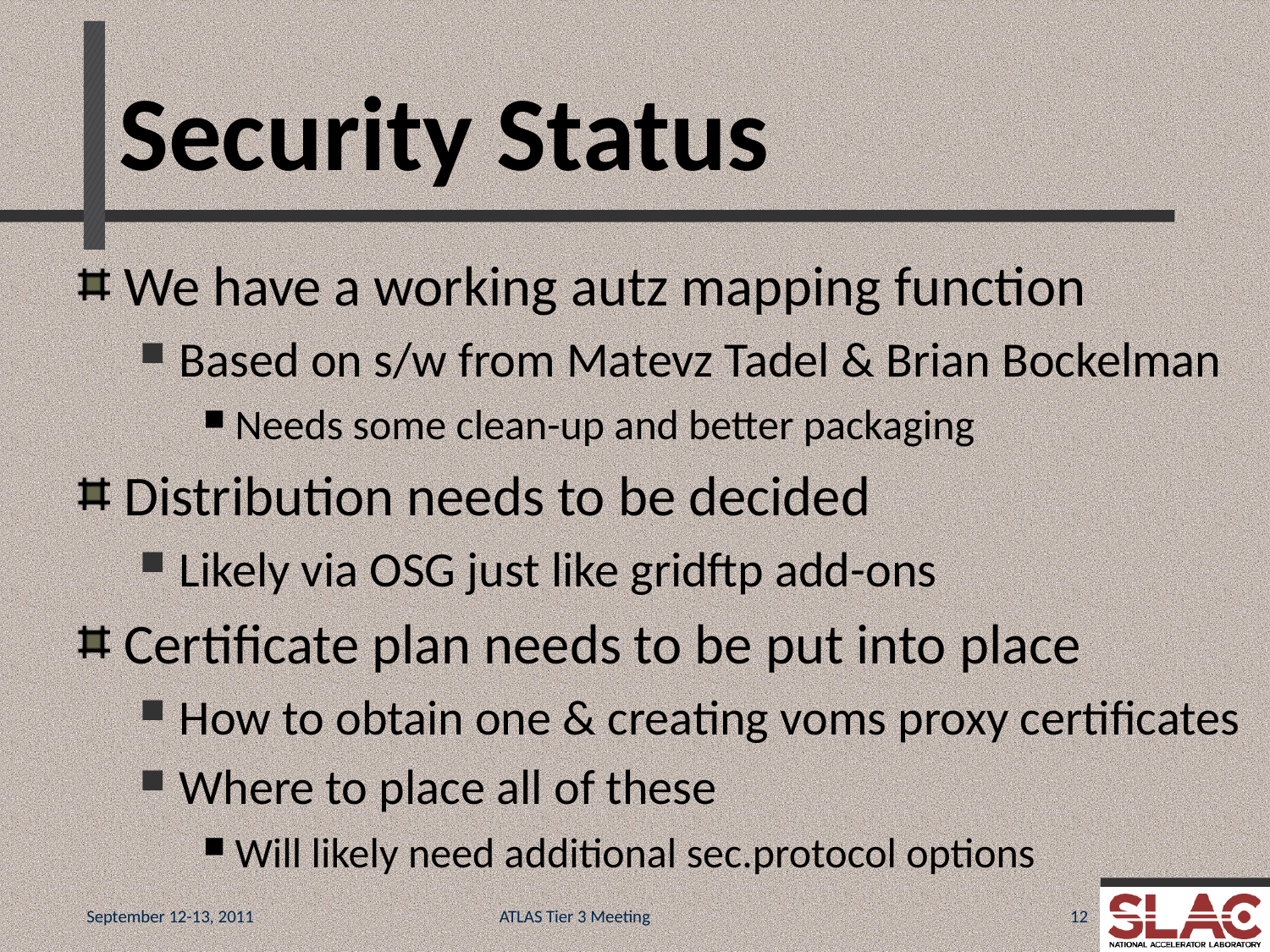

# Security Status
We have a working autz mapping function
Based on s/w from Matevz Tadel & Brian Bockelman
Needs some clean-up and better packaging
Distribution needs to be decided
Likely via OSG just like gridftp add-ons
Certificate plan needs to be put into place
How to obtain one & creating voms proxy certificates
Where to place all of these
Will likely need additional sec.protocol options